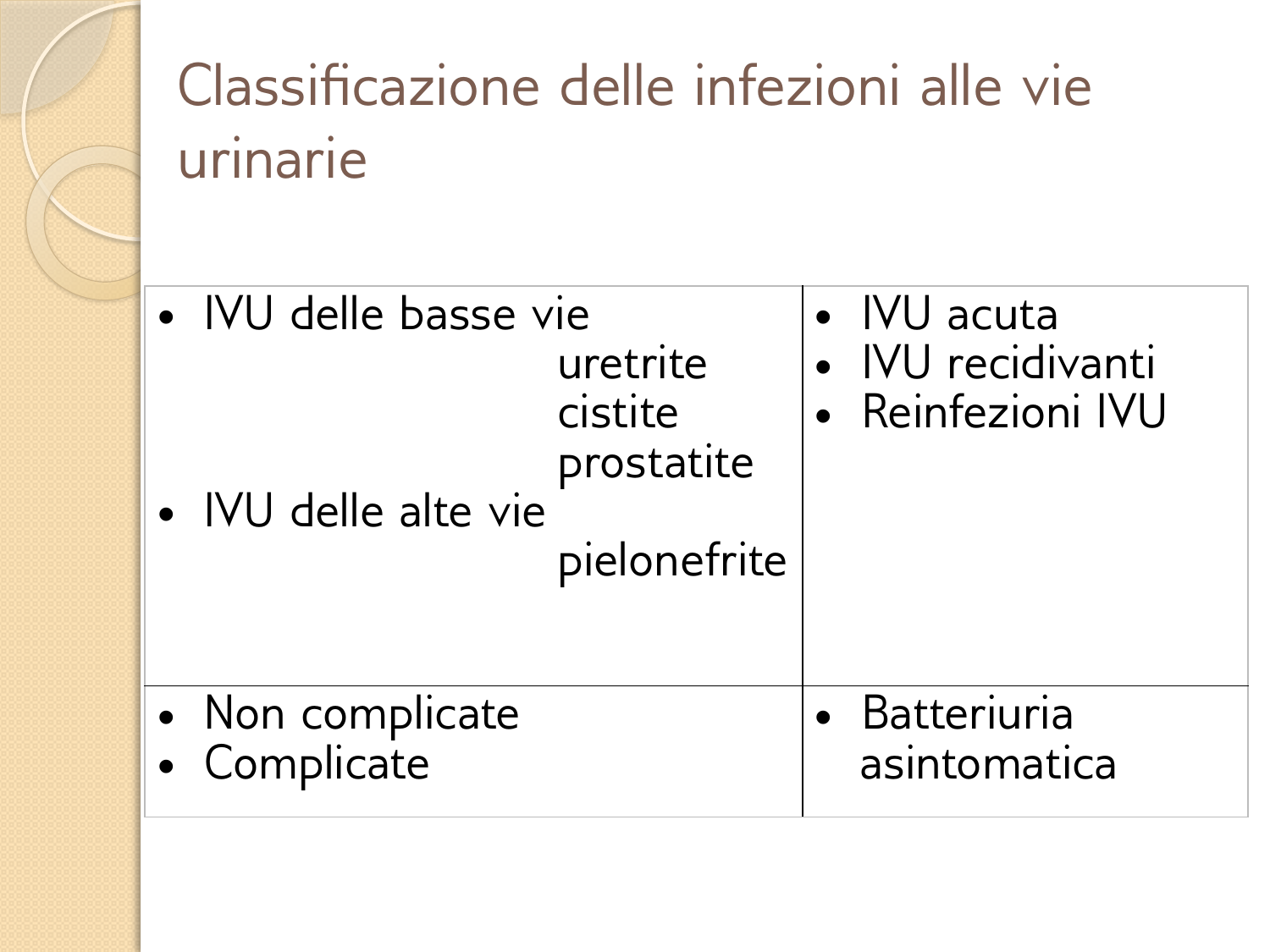

# Classificazione delle infezioni alle vie urinarie
| IVU delle basse vie uretrite cistite prostatite IVU delle alte vie pielonefrite | IVU acuta IVU recidivanti Reinfezioni IVU |
| --- | --- |
| Non complicate Complicate | Batteriuria asintomatica |